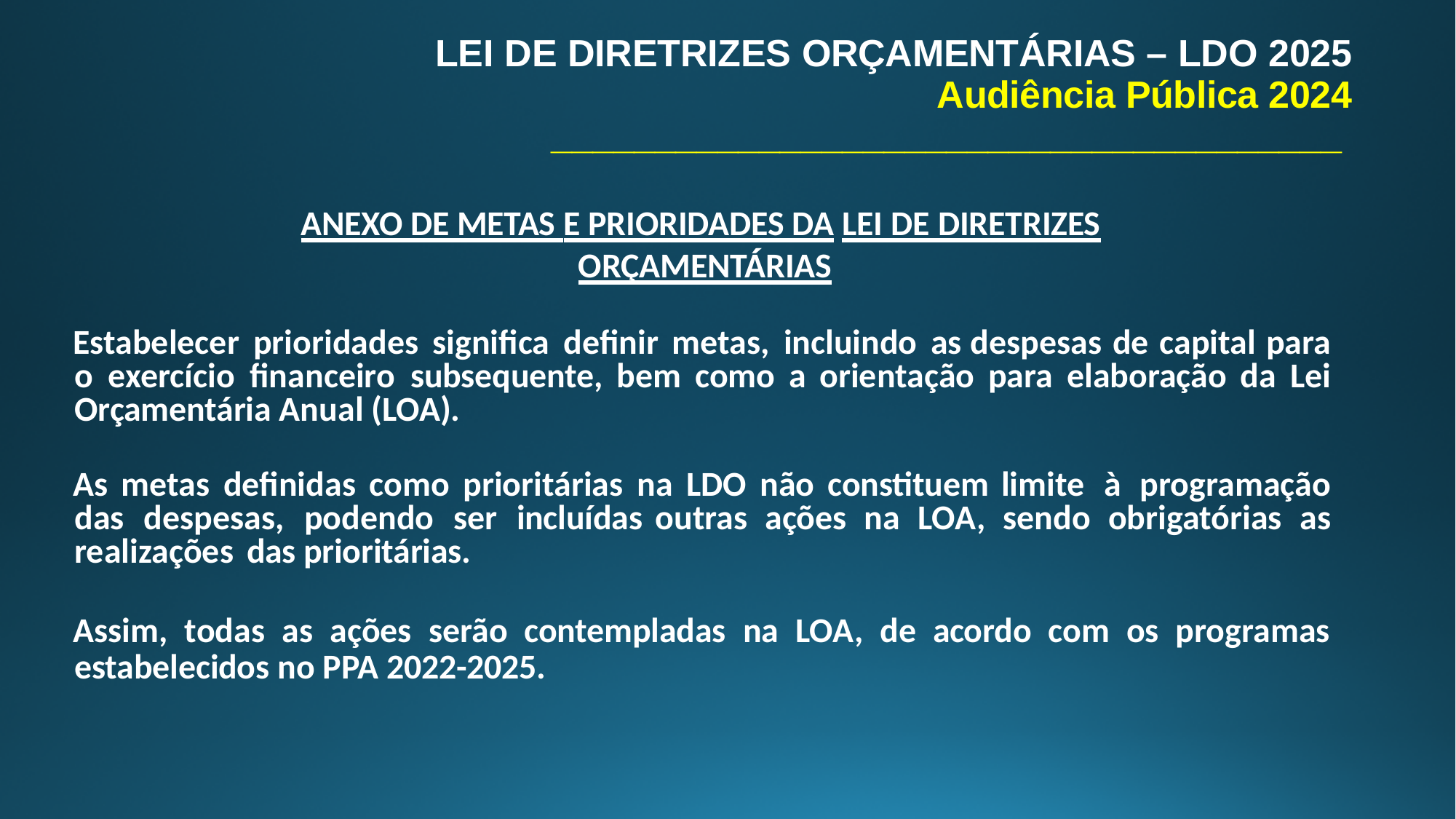

# LEI DE DIRETRIZES ORÇAMENTÁRIAS – LDO 2025 Audiência Pública 2024 ______________________________________
ANEXO DE METAS E PRIORIDADES DA LEI DE DIRETRIZES ORÇAMENTÁRIAS

Estabelecer prioridades significa definir metas, incluindo as despesas de capital para o exercício financeiro subsequente, bem como a orientação para elaboração da Lei Orçamentária Anual (LOA).

As metas definidas como prioritárias na LDO não constituem limite à programação das despesas, podendo ser incluídas outras ações na LOA, sendo obrigatórias as realizações das prioritárias.

Assim, todas as ações serão contempladas na LOA, de acordo com os programas estabelecidos no PPA 2022-2025.